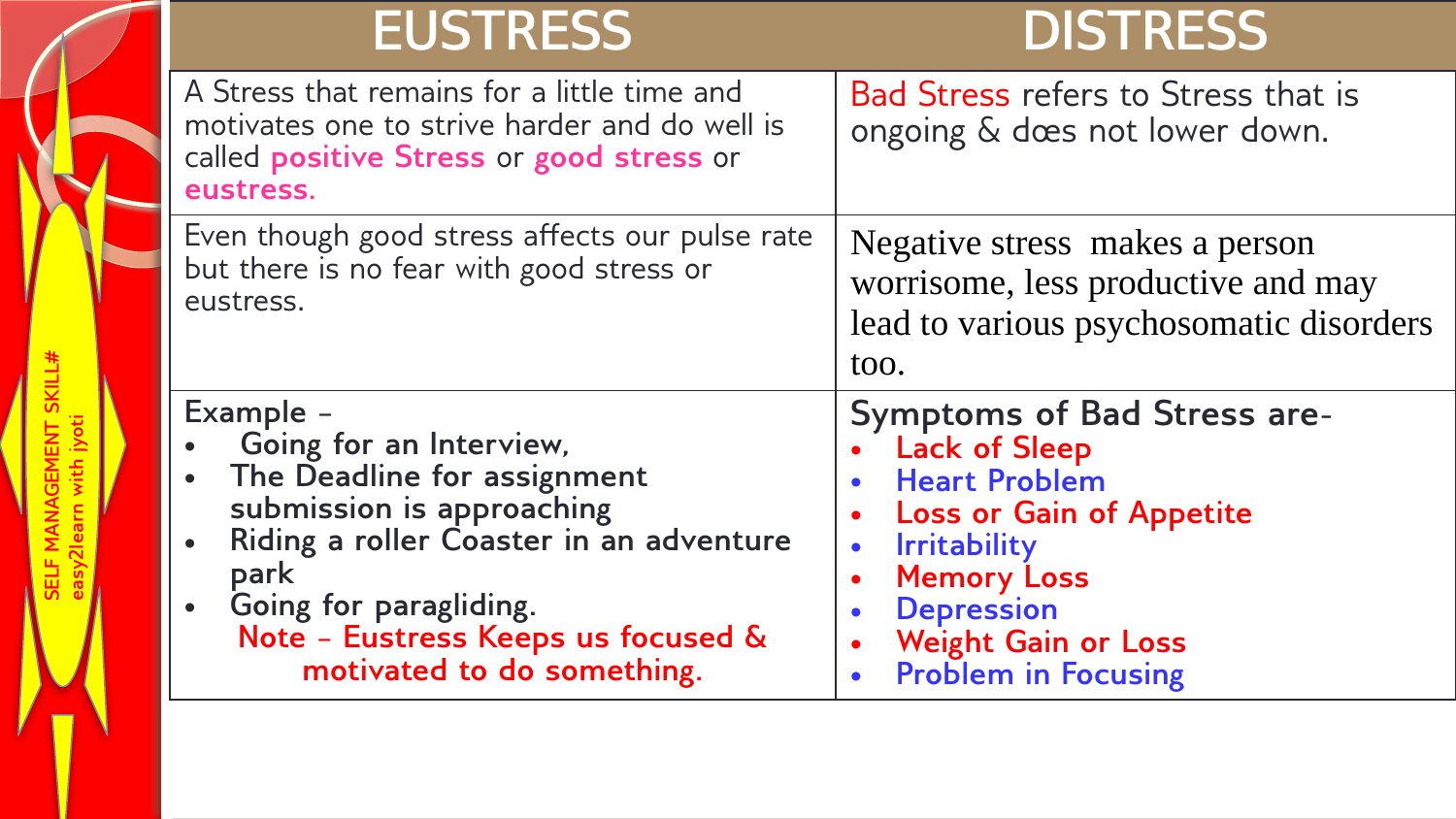

| EUSTRESS | DISTRESS |
| --- | --- |
| A Stress that remains for a little time and motivates one to strive harder and do well is called positive Stress or good stress or eustress. | Bad Stress refers to Stress that is ongoing & does not lower down. |
| Even though good stress affects our pulse rate but there is no fear with good stress or eustress. | Negative stress makes a person worrisome, less productive and may lead to various psychosomatic disorders too. |
| Example – Going for an Interview, The Deadline for assignment submission is approaching Riding a roller Coaster in an adventure park Going for paragliding. Note – Eustress Keeps us focused & motivated to do something. | Symptoms of Bad Stress are- Lack of Sleep Heart Problem Loss or Gain of Appetite Irritability Memory Loss Depression Weight Gain or Loss Problem in Focusing |
SELF MANAGEMENT SKILL#
easy2learn with jyoti